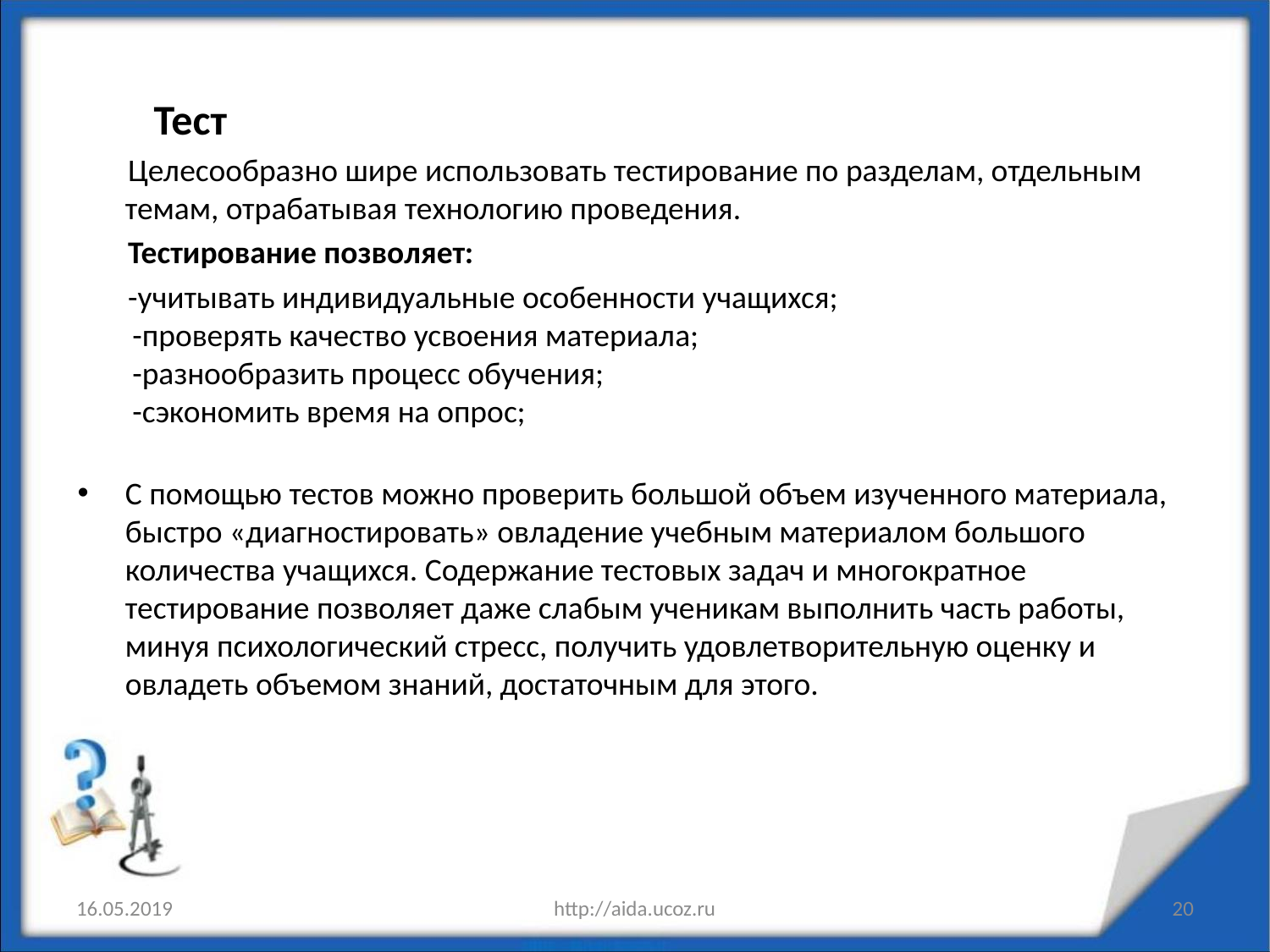

Тест
       Целесообразно шире использовать тестирование по разделам, отдельным темам, отрабатывая технологию проведения.
       Тестирование позволяет:
       -учитывать индивидуальные особенности учащихся;
 -проверять качество усвоения материала;
 -разнообразить процесс обучения;
 -сэкономить время на опрос;
С помощью тестов можно проверить большой объем изученного материала, быстро «диагностировать» овладение учебным материалом большого количества учащихся. Содержание тестовых задач и многократное тестирование позволяет даже слабым ученикам выполнить часть работы, минуя психологический стресс, получить удовлетворительную оценку и овладеть объемом знаний, достаточным для этого.

16.05.2019
http://aida.ucoz.ru
20